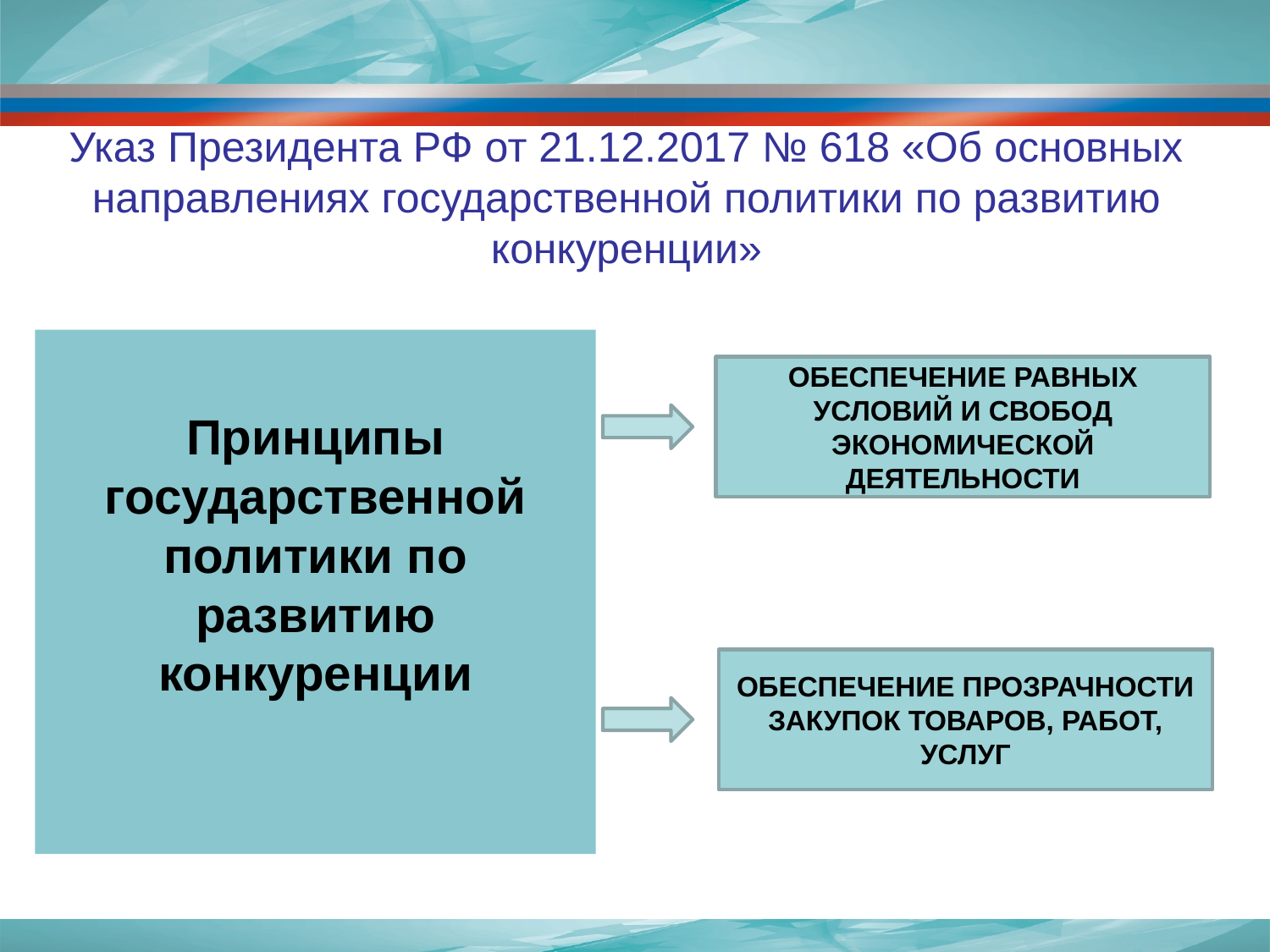

# Указ Президента РФ от 21.12.2017 № 618 «Об основных направлениях государственной политики по развитию конкуренции»

Принципы государственной политики по развитию конкуренции
ОБЕСПЕЧЕНИЕ РАВНЫХ УСЛОВИЙ И СВОБОД ЭКОНОМИЧЕСКОЙ ДЕЯТЕЛЬНОСТИ

ОБЕСПЕЧЕНИЕ ПРОЗРАЧНОСТИ ЗАКУПОК ТОВАРОВ, РАБОТ, УСЛУГ